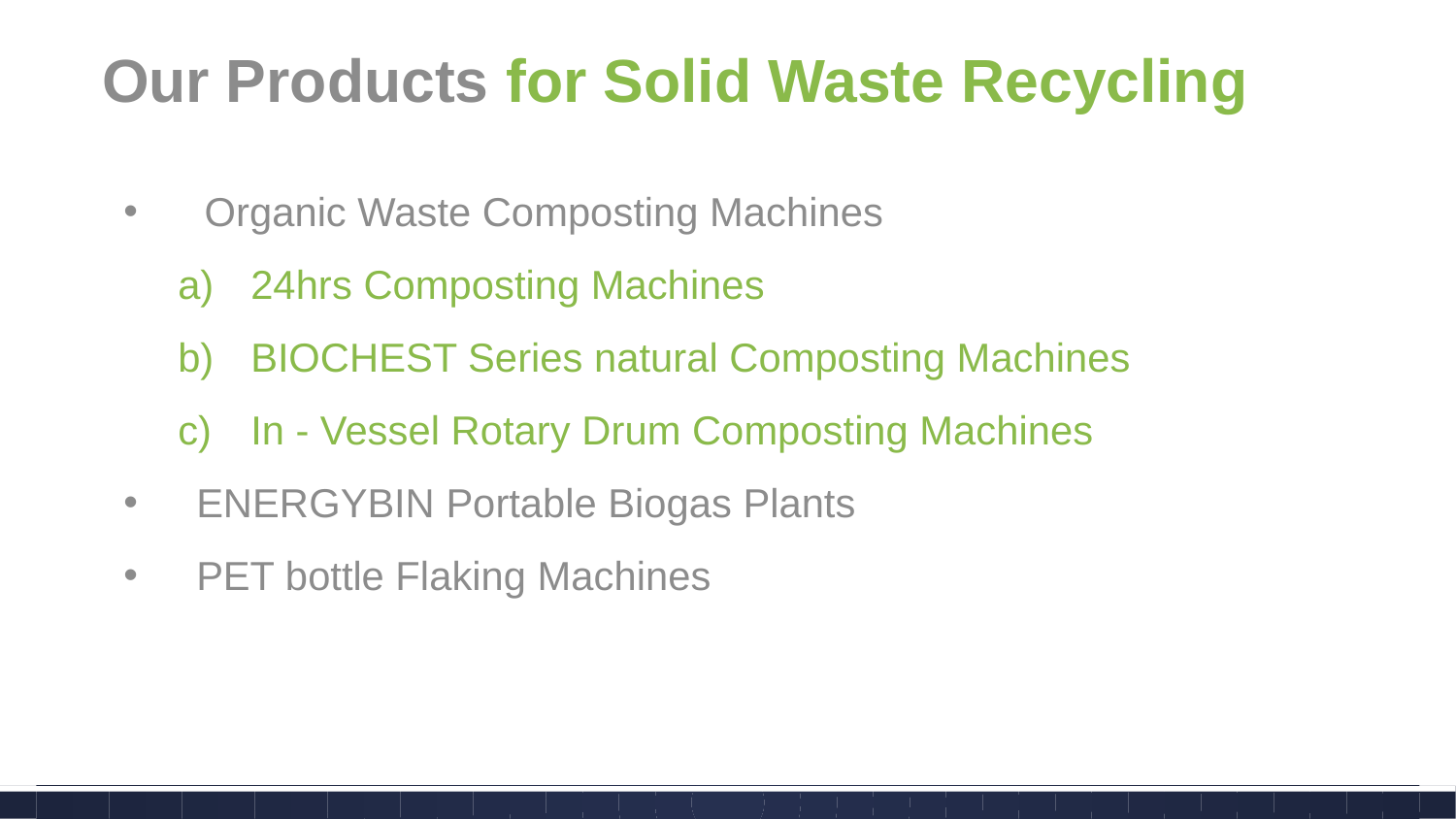

Our Products for Solid Waste Recycling

      Organic Waste Composting Machines
24hrs Composting Machines
BIOCHEST Series natural Composting Machines
In - Vessel Rotary Drum Composting Machines
ENERGYBIN Portable Biogas Plants
PET bottle Flaking Machines